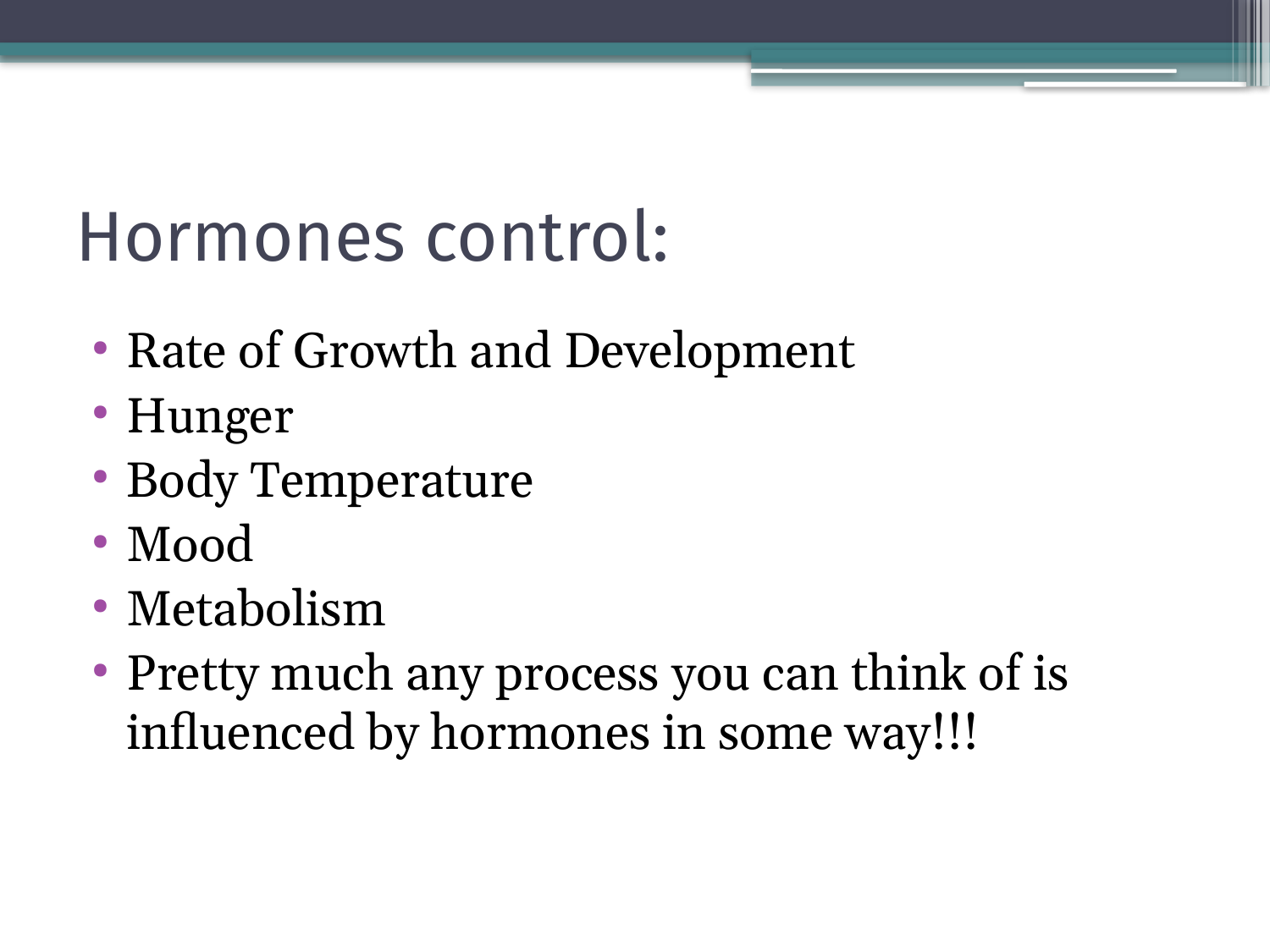

# Hormones control:
Rate of Growth and Development
Hunger
Body Temperature
Mood
Metabolism
Pretty much any process you can think of is influenced by hormones in some way!!!